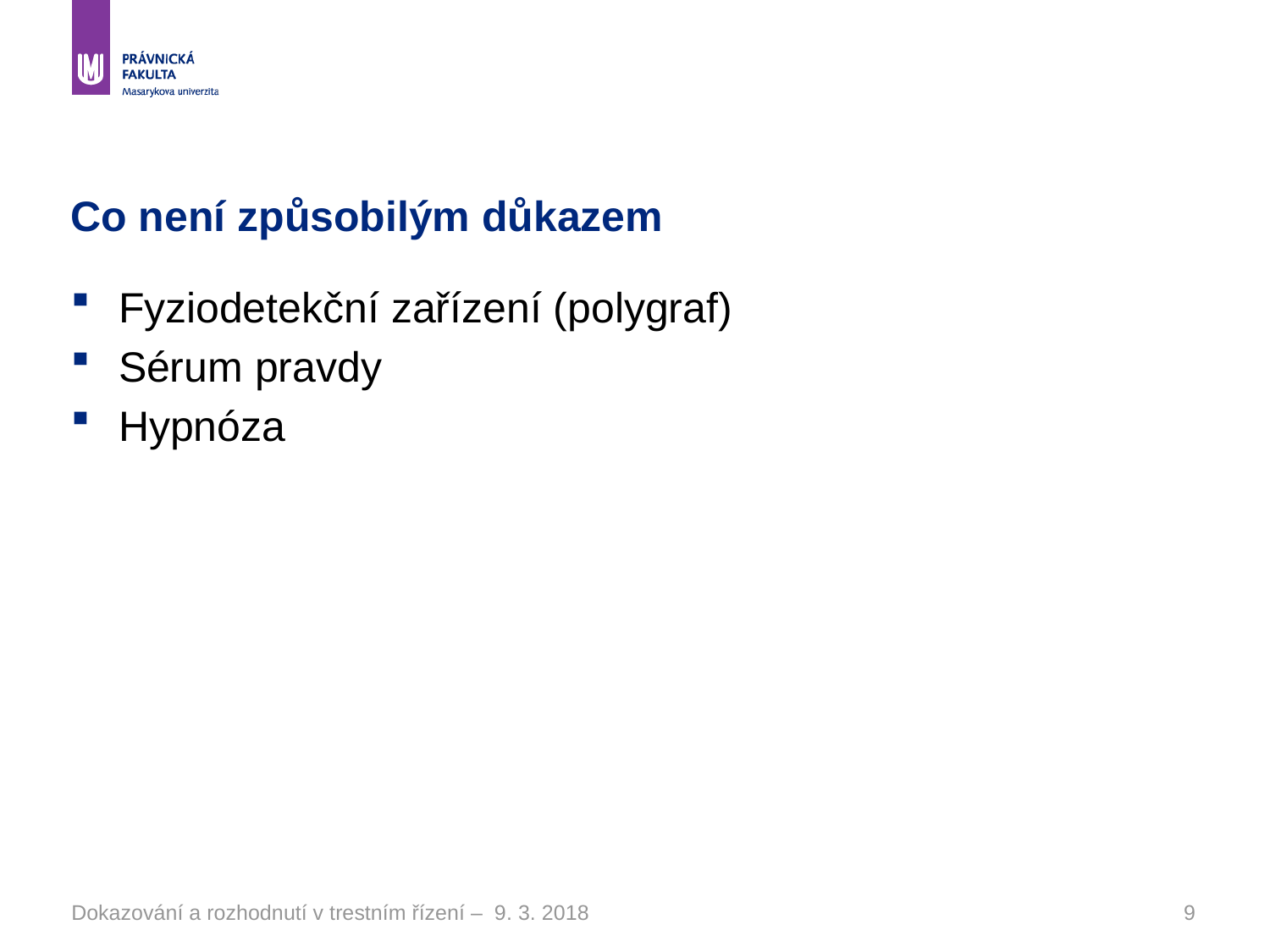

# Co není způsobilým důkazem
Fyziodetekční zařízení (polygraf)
Sérum pravdy
Hypnóza

Dokazování a rozhodnutí v trestním řízení –  9. 3. 2018
9